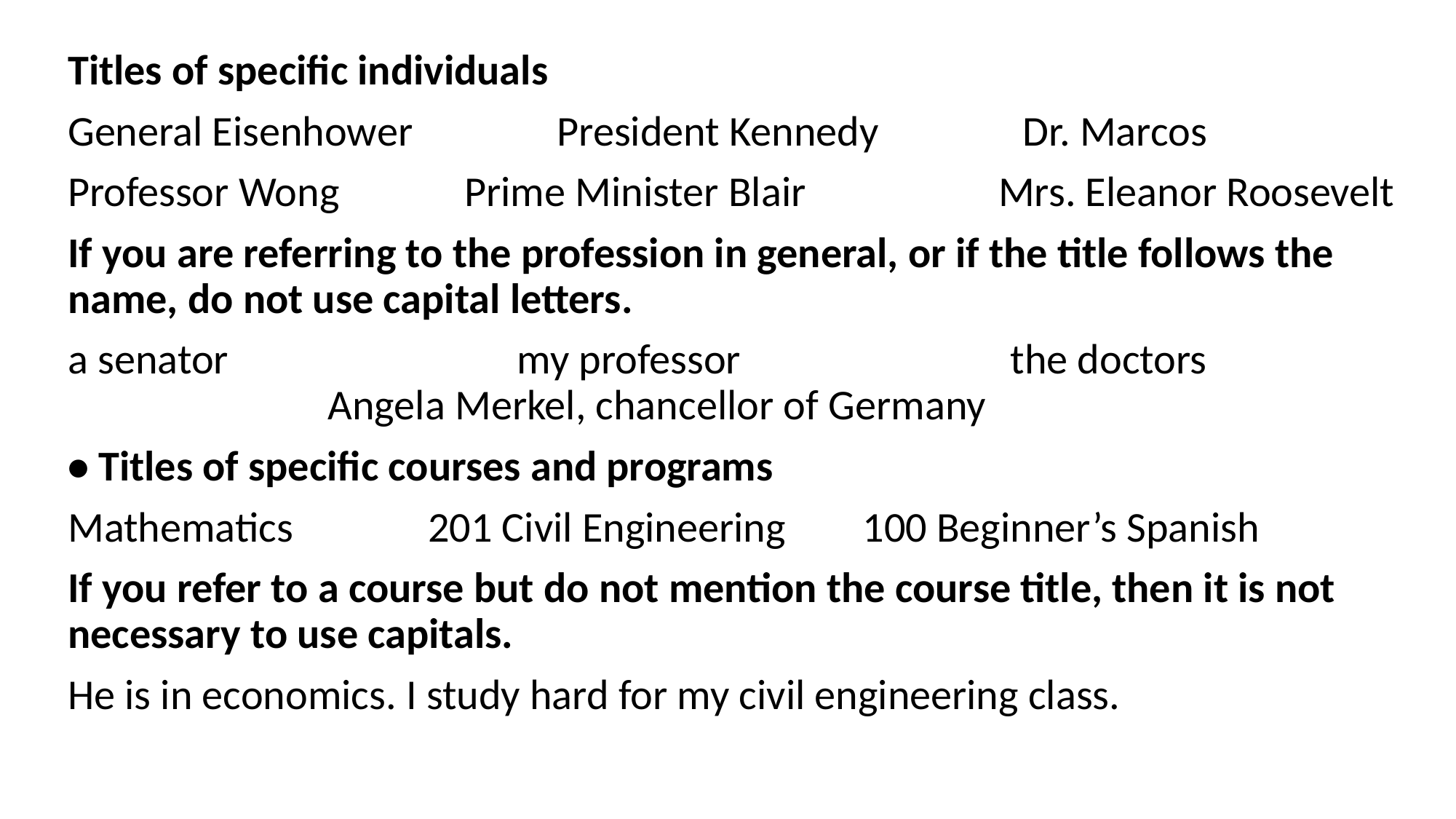

Titles of specific individuals
General Eisenhower               President Kennedy               Dr. Marcos
Professor Wong             Prime Minister Blair                    Mrs. Eleanor Roosevelt
If you are referring to the profession in general, or if the title follows the name, do not use capital letters.
a senator                              my professor                            the doctors                                                 Angela Merkel, chancellor of Germany
• Titles of specific courses and programs
Mathematics              201 Civil Engineering        100 Beginner’s Spanish
If you refer to a course but do not mention the course title, then it is not necessary to use capitals.
He is in economics. I study hard for my civil engineering class.